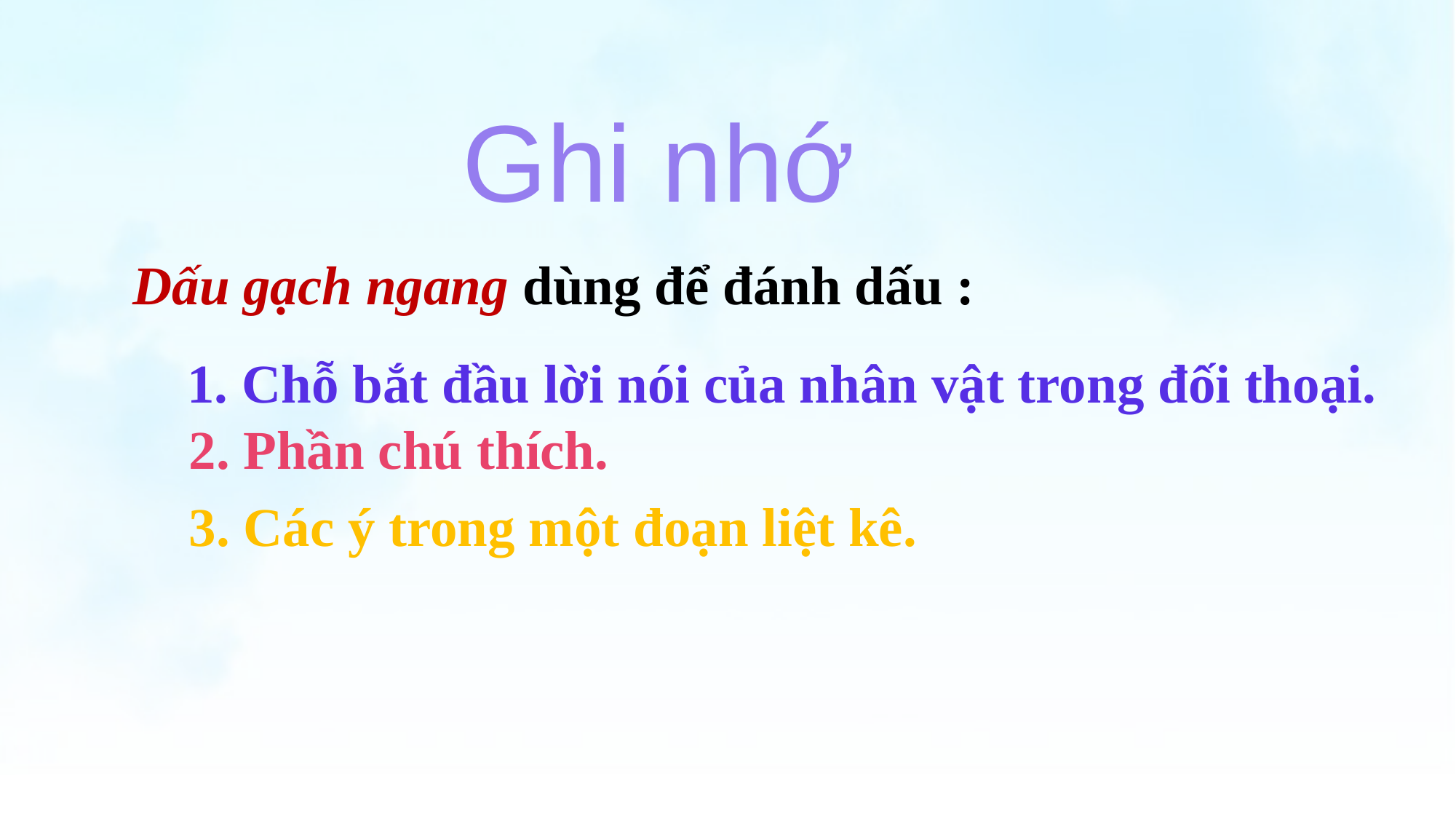

Ghi nhớ
Dấu gạch ngang dùng để đánh dấu :
    1. Chỗ bắt đầu lời nói của nhân vật trong đối thoại.
2. Phần chú thích.
3. Các ý trong một đoạn liệt kê.